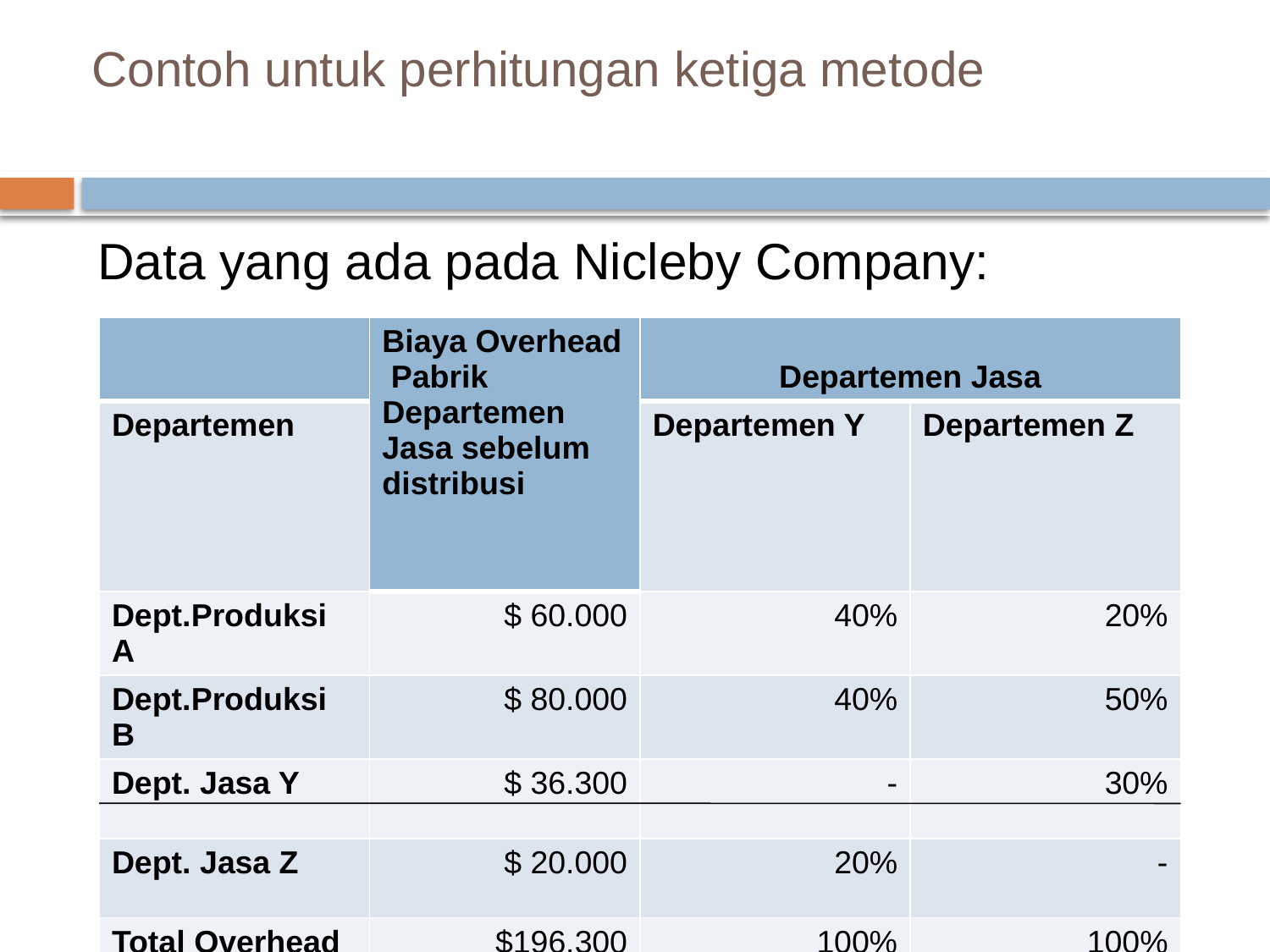

# Contoh untuk perhitungan ketiga metode
Data yang ada pada Nicleby Company:

|  | Biaya Overhead Pabrik Departemen Jasa sebelum distribusi | Departemen Jasa |  |
| --- | --- | --- | --- |
| Departemen |  | Departemen Y | Departemen Z |
| Dept.Produksi A | $ 60.000 | 40% | 20% |
| Dept.Produksi B | $ 80.000 | 40% | 50% |
| Dept. Jasa Y | $ 36.300 | - | 30% |
| Dept. Jasa Z | $ 20.000 | 20% | - |
| Total Overhead Pabrik | $196.300 | 100% | 100% |